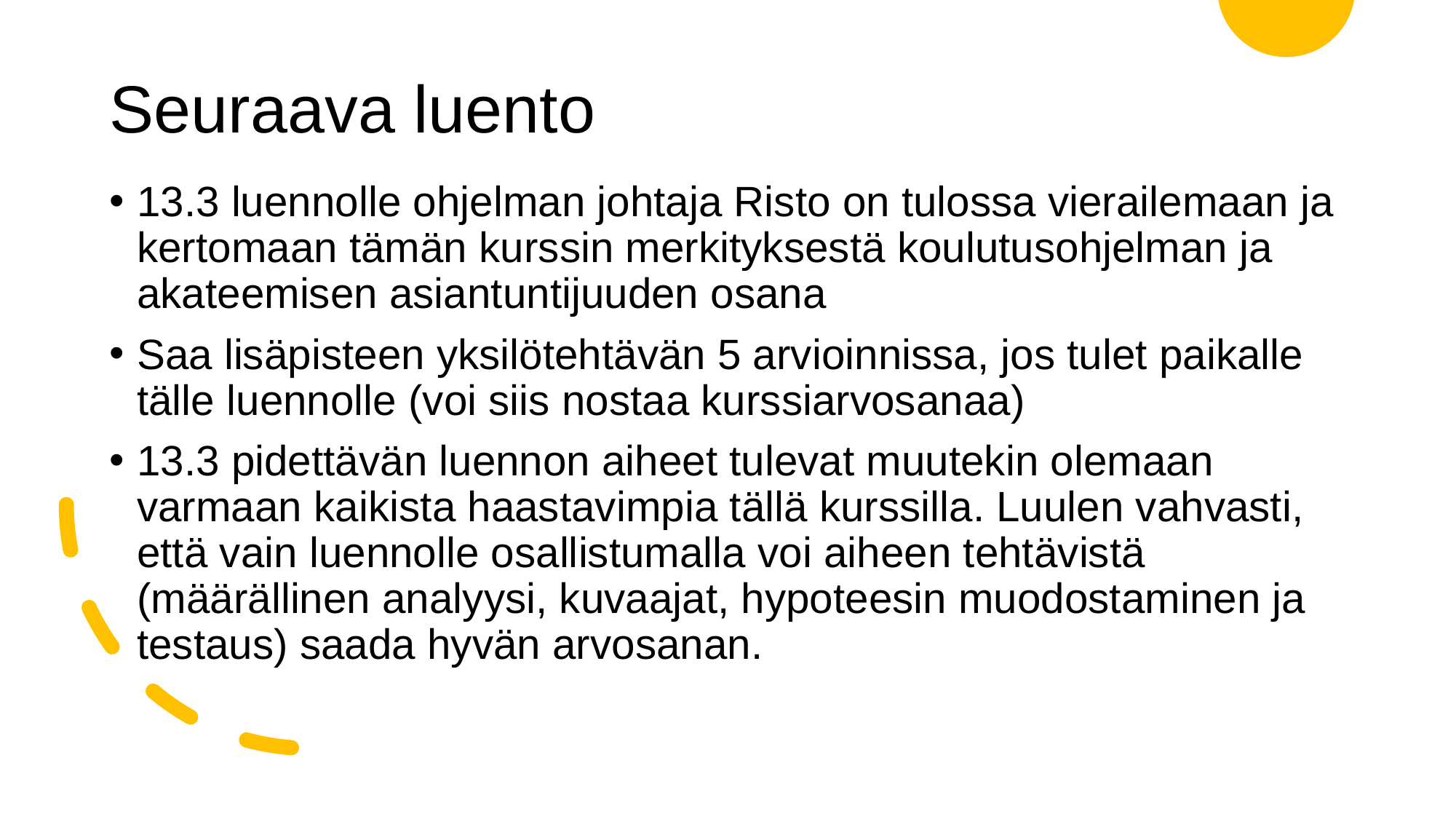

# Seuraava luento
13.3 luennolle ohjelman johtaja Risto on tulossa vierailemaan ja kertomaan tämän kurssin merkityksestä koulutusohjelman ja akateemisen asiantuntijuuden osana
Saa lisäpisteen yksilötehtävän 5 arvioinnissa, jos tulet paikalle tälle luennolle (voi siis nostaa kurssiarvosanaa)
13.3 pidettävän luennon aiheet tulevat muutekin olemaan varmaan kaikista haastavimpia tällä kurssilla. Luulen vahvasti, että vain luennolle osallistumalla voi aiheen tehtävistä (määrällinen analyysi, kuvaajat, hypoteesin muodostaminen ja testaus) saada hyvän arvosanan.